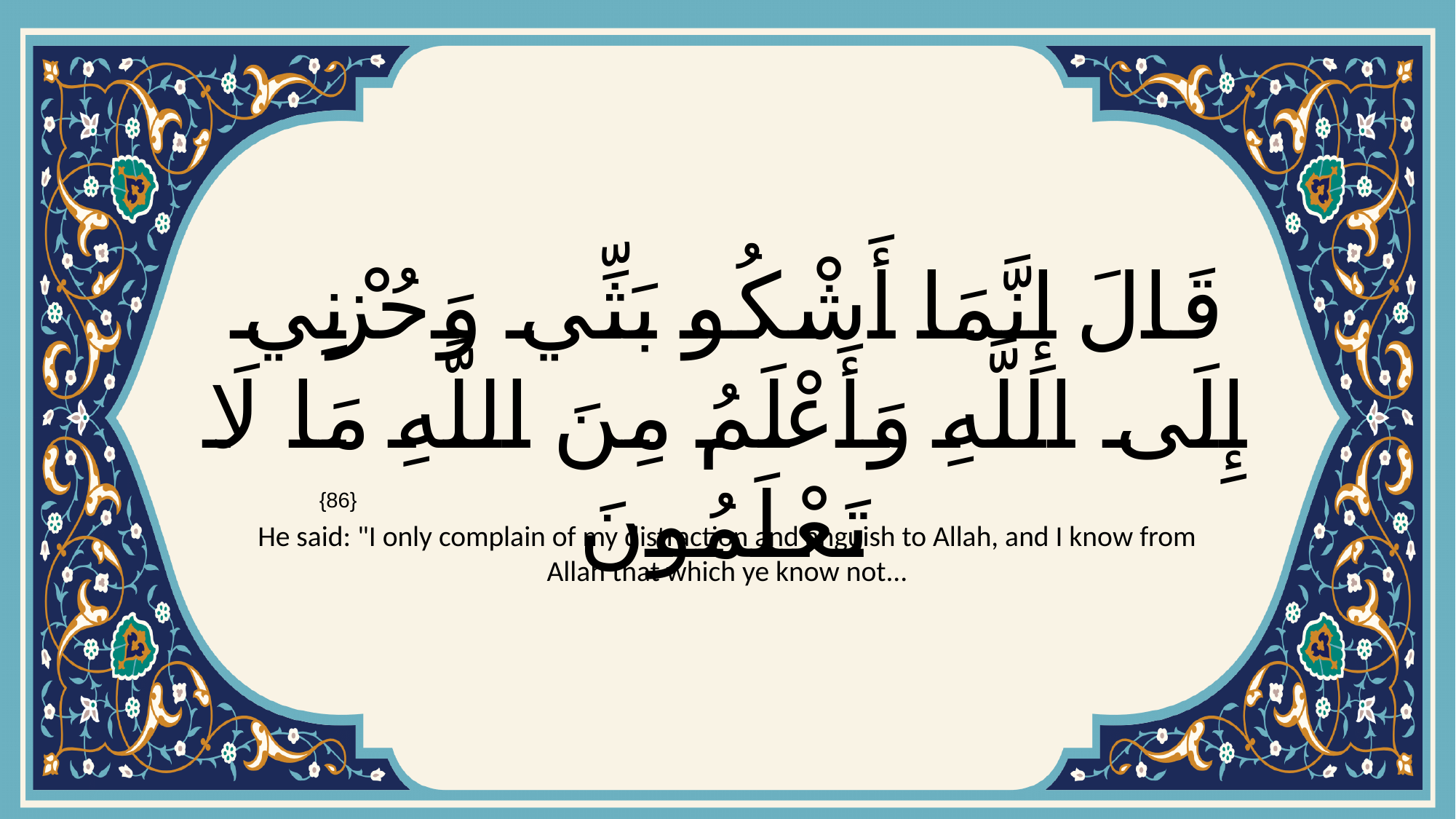

# قَالَ إِنَّمَا أَشْكُو بَثِّي وَحُزْنِي إِلَى اللَّهِ وَأَعْلَمُ مِنَ اللَّهِ مَا لَا تَعْلَمُونَ
{86}
He said: "I only complain of my distraction and anguish to Allah, and I know from Allah that which ye know not...